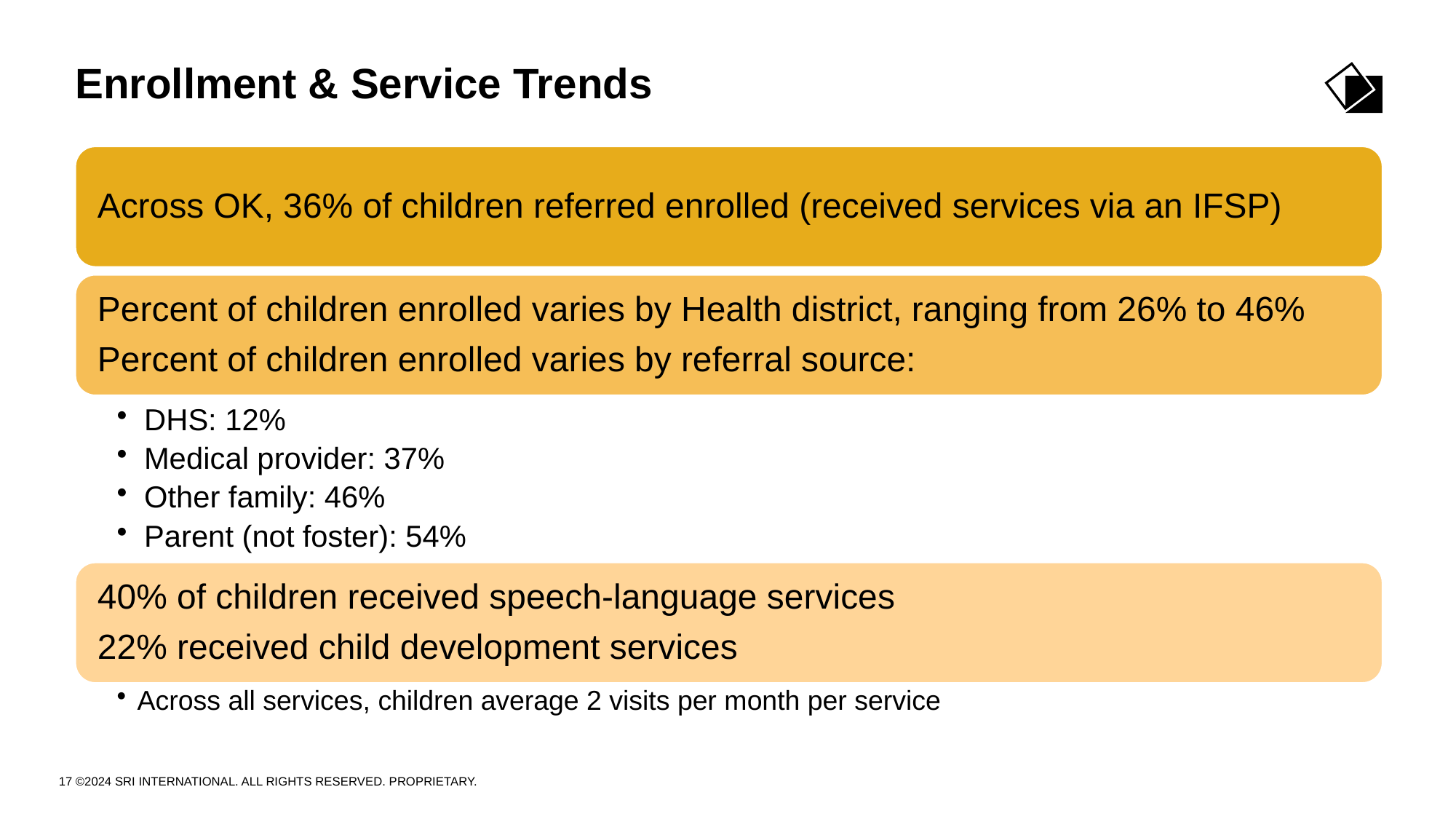

# Enrollment & Service Trends
Across OK, 36% of children referred enrolled (received services via an IFSP)
Percent of children enrolled varies by Health district, ranging from 26% to 46%
Percent of children enrolled varies by referral source:
DHS: 12%
Medical provider: 37%
Other family: 46%
Parent (not foster): 54%
40% of children received speech-language services
22% received child development services
Across all services, children average 2 visits per month per service